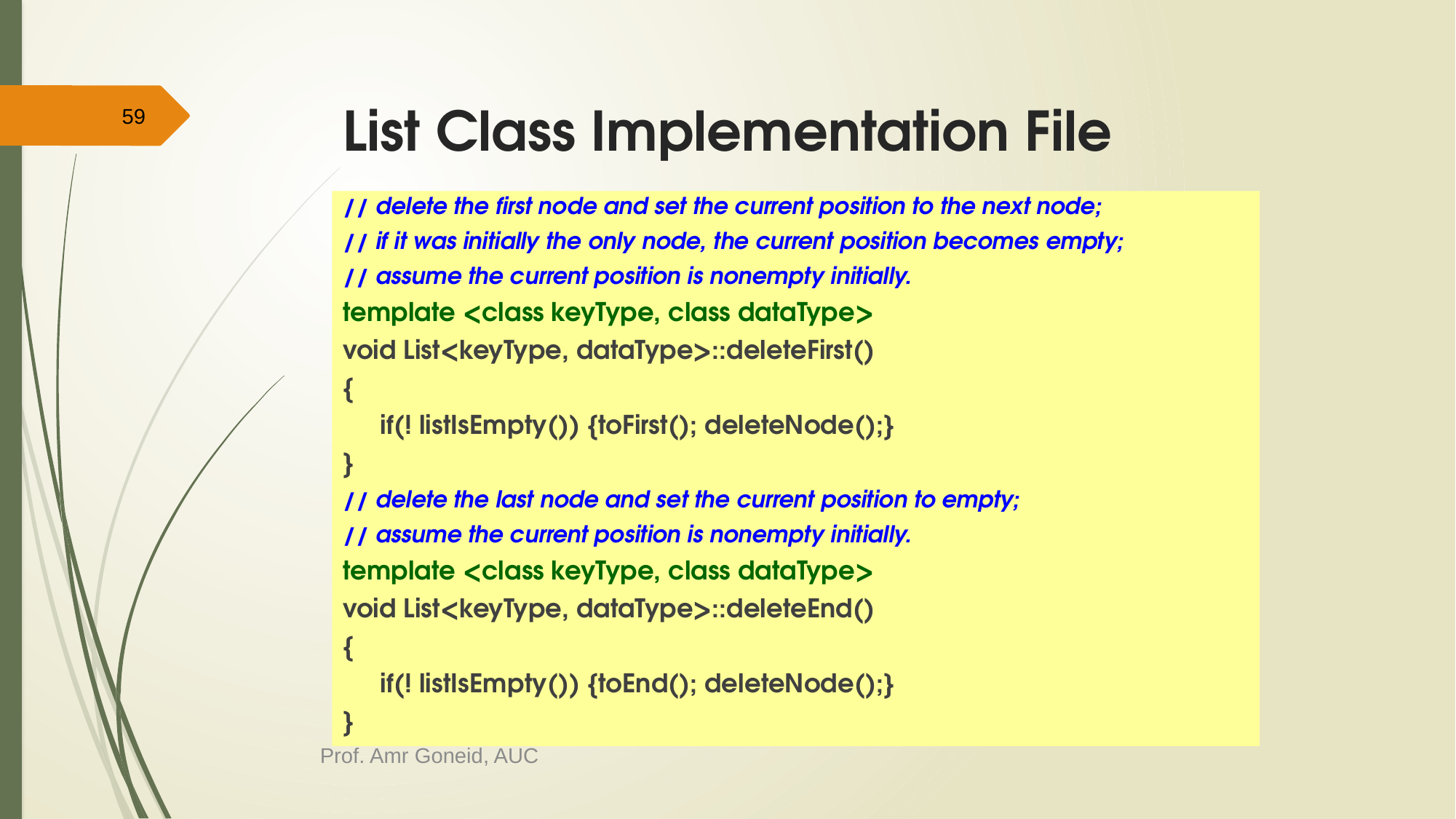

# List Class Implementation File
59
// delete the first node and set the current position to the next node;
// if it was initially the only node, the current position becomes empty;
// assume the current position is nonempty initially.
template <class keyType, class dataType>
void List<keyType, dataType>::deleteFirst()
{
	if(! listIsEmpty()) {toFirst(); deleteNode();}
}
// delete the last node and set the current position to empty;
// assume the current position is nonempty initially.
template <class keyType, class dataType>
void List<keyType, dataType>::deleteEnd()
{
	if(! listIsEmpty()) {toEnd(); deleteNode();}
}
Prof. Amr Goneid, AUC